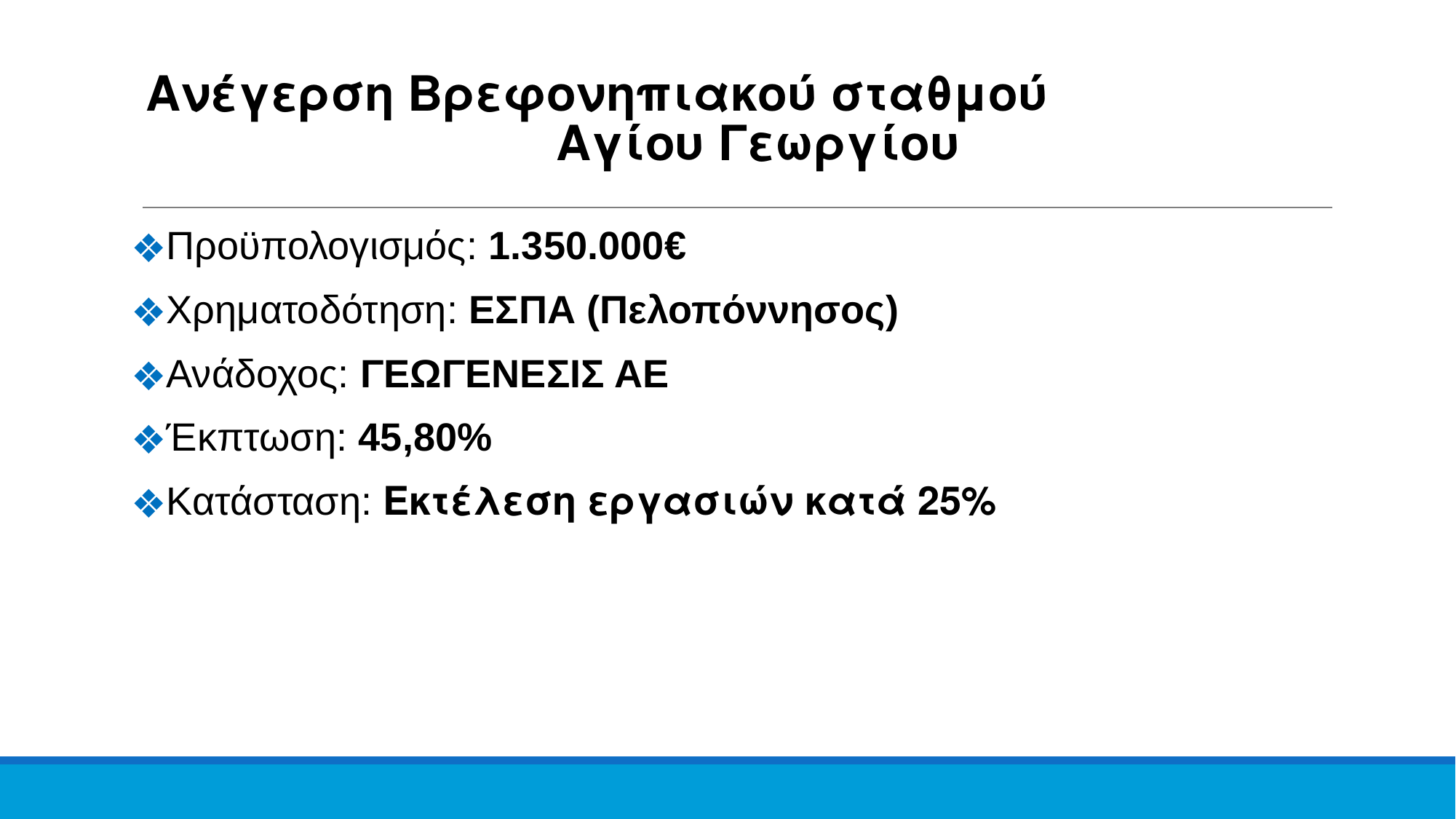

Ανέγερση Βρεφονηπιακού σταθμού                           Αγίου Γεωργίου
Προϋπολογισμός: 1.350.000€
Χρηματοδότηση: ΕΣΠΑ (Πελοπόννησος)
Ανάδοχος: ΓΕΩΓΕΝΕΣΙΣ ΑΕ
Έκπτωση: 45,80%
Κατάσταση: Εκτέλεση εργασιών κατά 25%